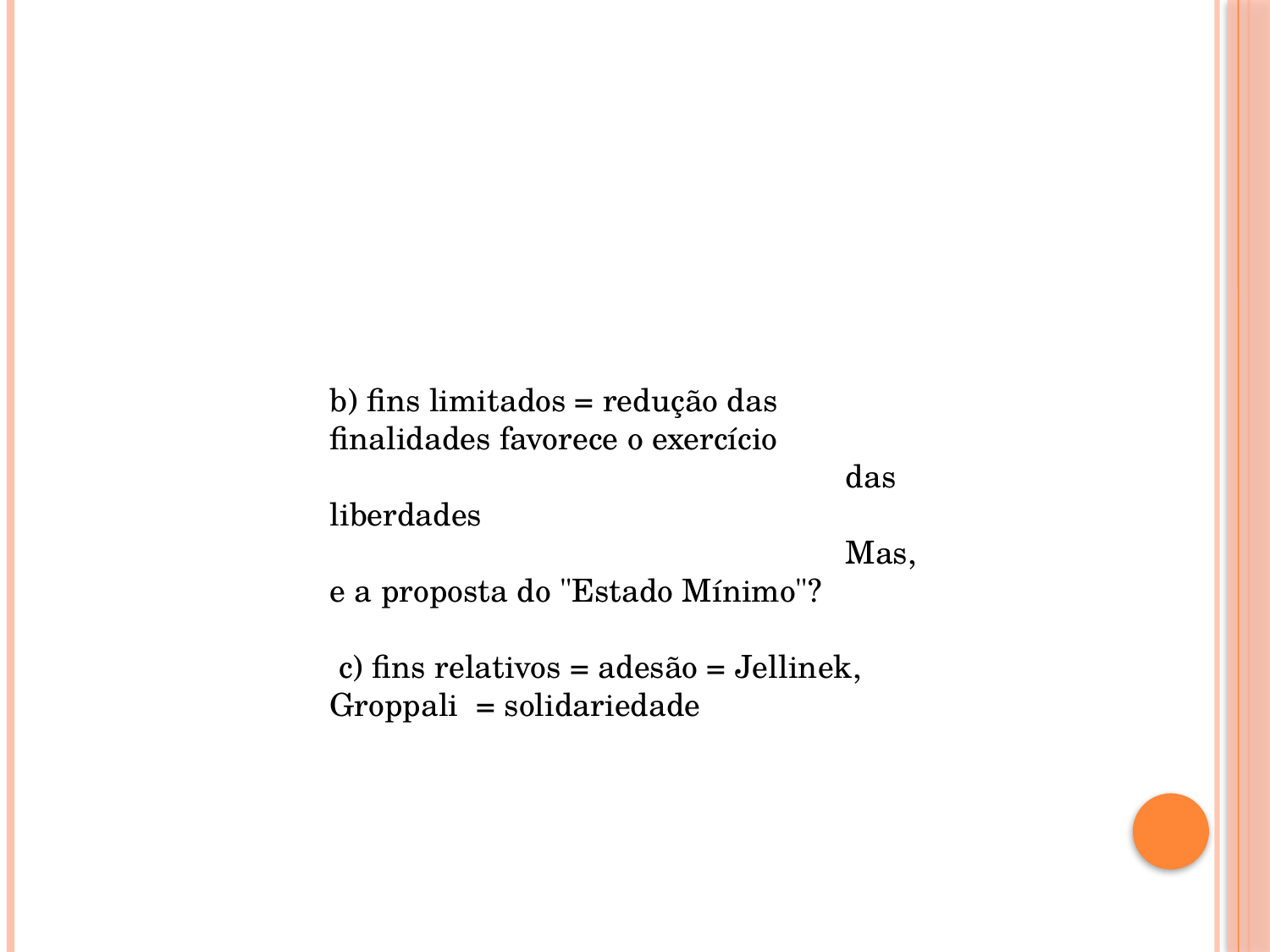

b) fins limitados = redução das finalidades favorece o exercício
                                                          das liberdades
                                                          Mas, e a proposta do "Estado Mínimo"?

 c) fins relativos = adesão = Jellinek, Groppali  = solidariedade